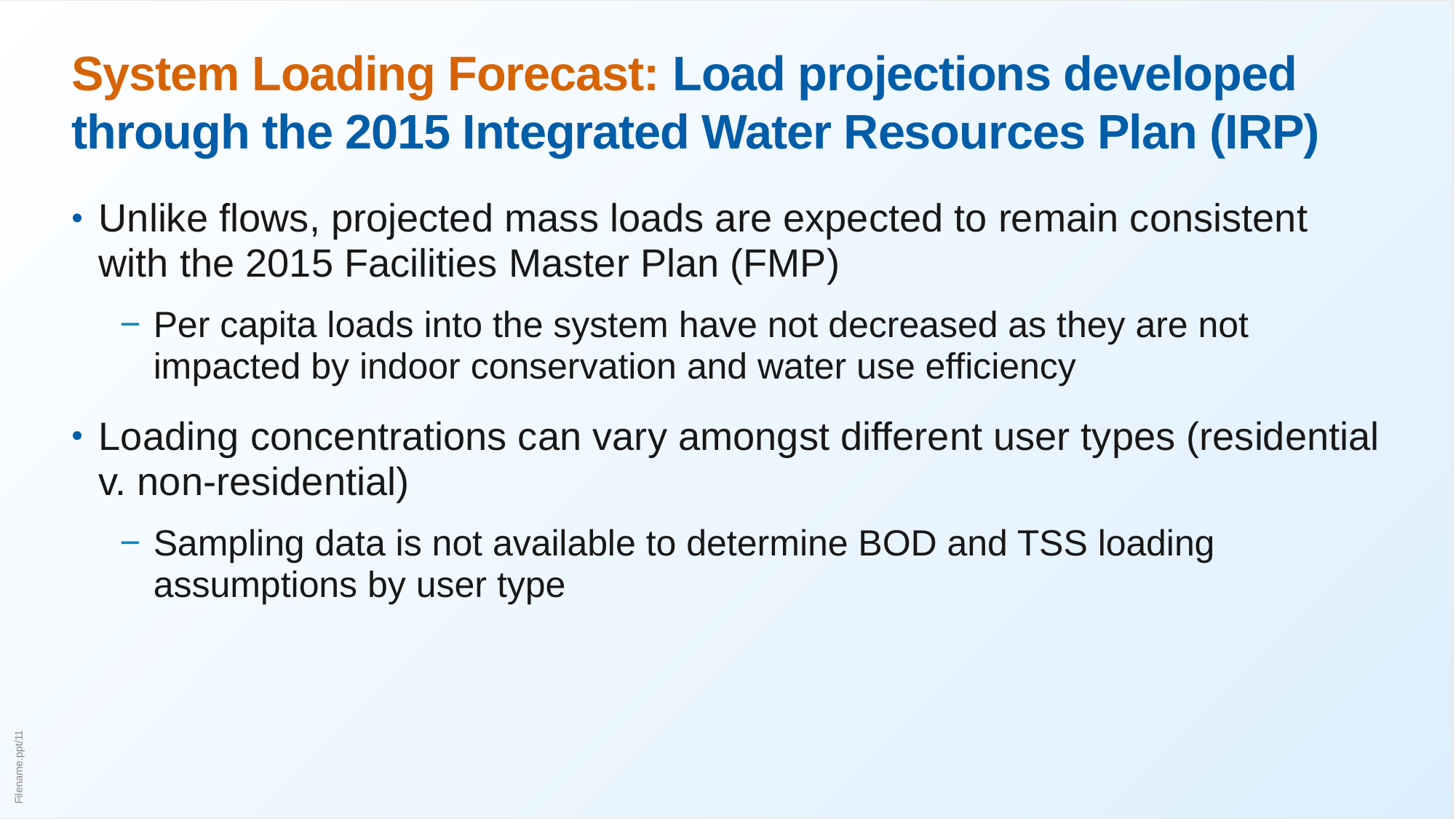

# System Loading Forecast: Load projections developed through the 2015 Integrated Water Resources Plan (IRP)
Unlike flows, projected mass loads are expected to remain consistent  with the 2015 Facilities Master Plan (FMP)
Per capita loads into the system have not decreased as they are not impacted by indoor conservation and water use efficiency
Loading concentrations can vary amongst different user types (residential v. non-residential)
Sampling data is not available to determine BOD and TSS loading assumptions by user type